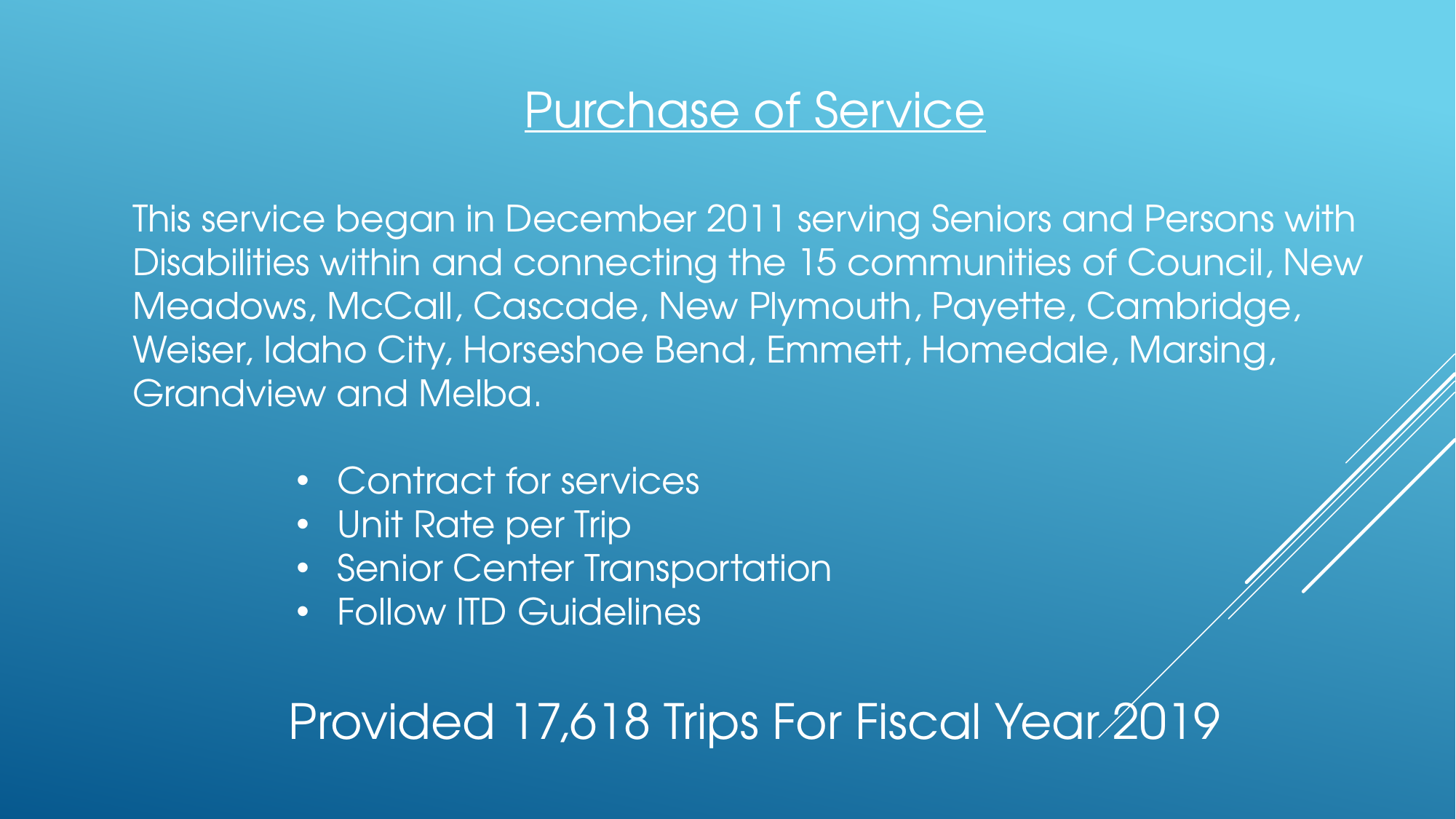

Purchase of Service

This service began in December 2011 serving Seniors and Persons with Disabilities within and connecting the 15 communities of Council, New Meadows, McCall, Cascade, New Plymouth, Payette, Cambridge, Weiser, Idaho City, Horseshoe Bend, Emmett, Homedale, Marsing, Grandview and Melba.

Contract for services
Unit Rate per Trip
Senior Center Transportation
Follow ITD Guidelines

Provided 17,618 Trips For Fiscal Year 2019